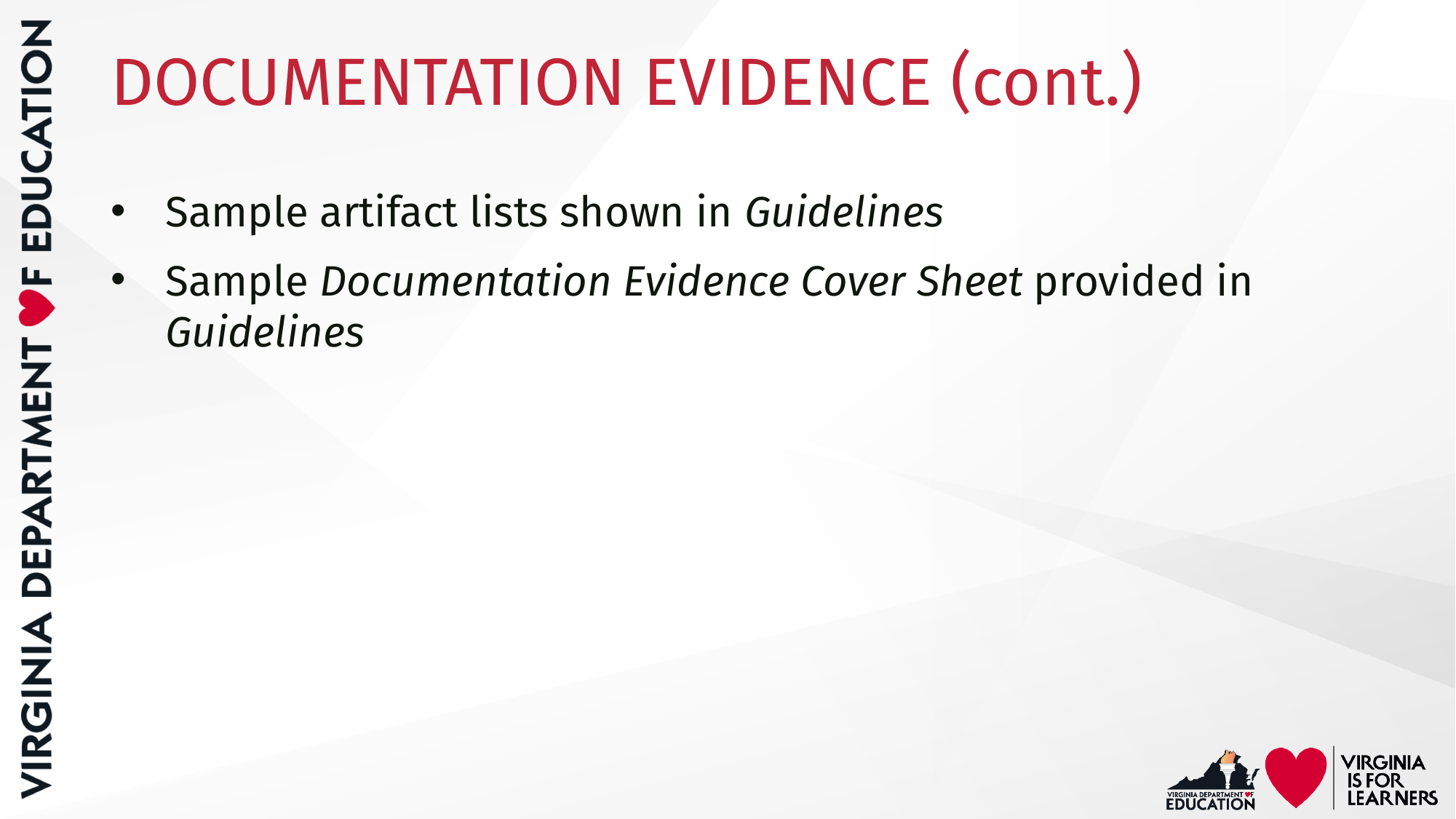

# DOCUMENTATION EVIDENCE (cont.)
Sample artifact lists shown in Guidelines
Sample Documentation Evidence Cover Sheet provided in Guidelines